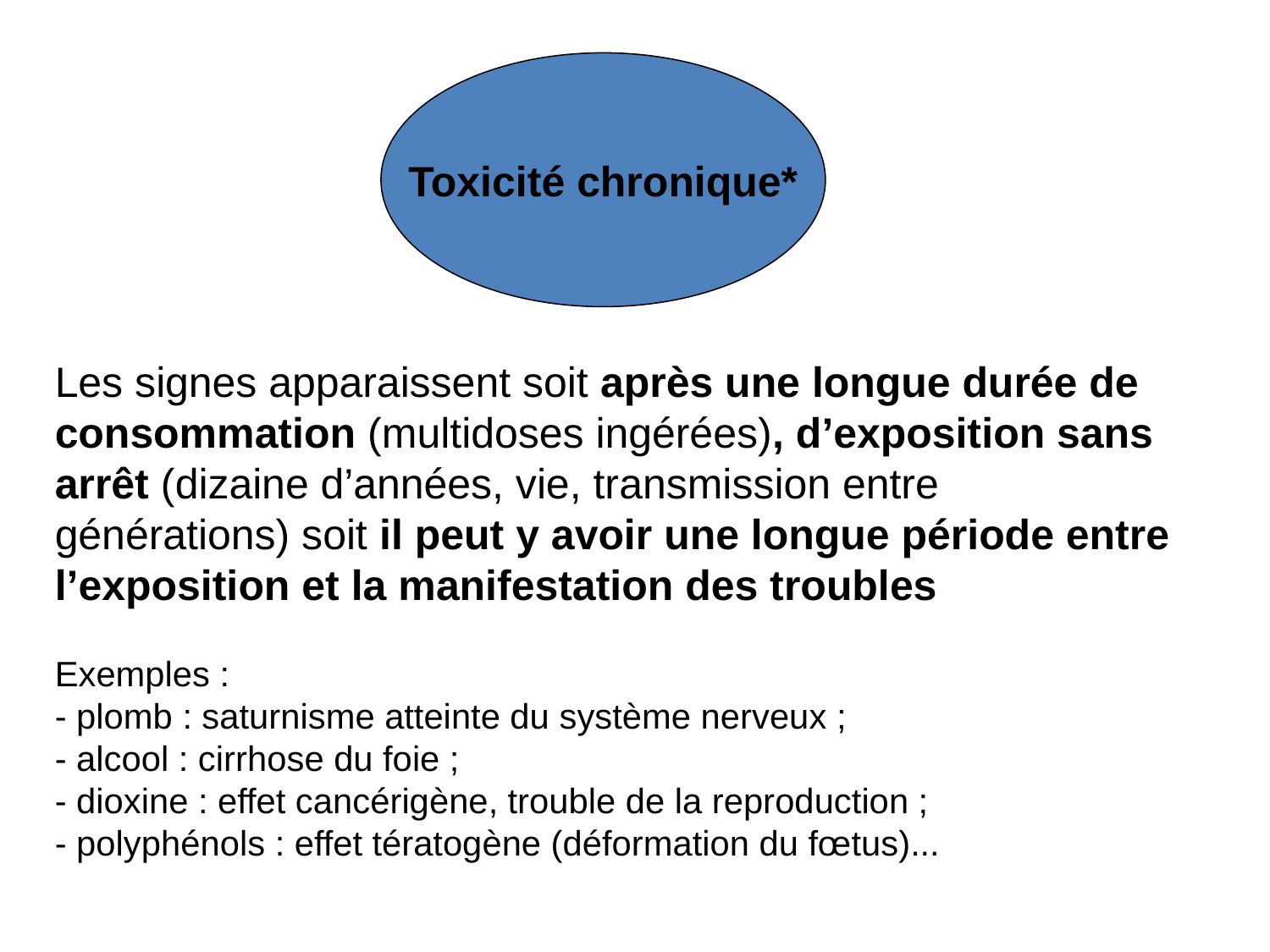

Toxicité chronique*
Les signes apparaissent soit après une longue durée de consommation (multidoses ingérées), d’exposition sans arrêt (dizaine d’années, vie, transmission entre générations) soit il peut y avoir une longue période entre l’exposition et la manifestation des troubles
Exemples :
- plomb : saturnisme atteinte du système nerveux ;
- alcool : cirrhose du foie ;
- dioxine : effet cancérigène, trouble de la reproduction ;
- polyphénols : effet tératogène (déformation du fœtus)...